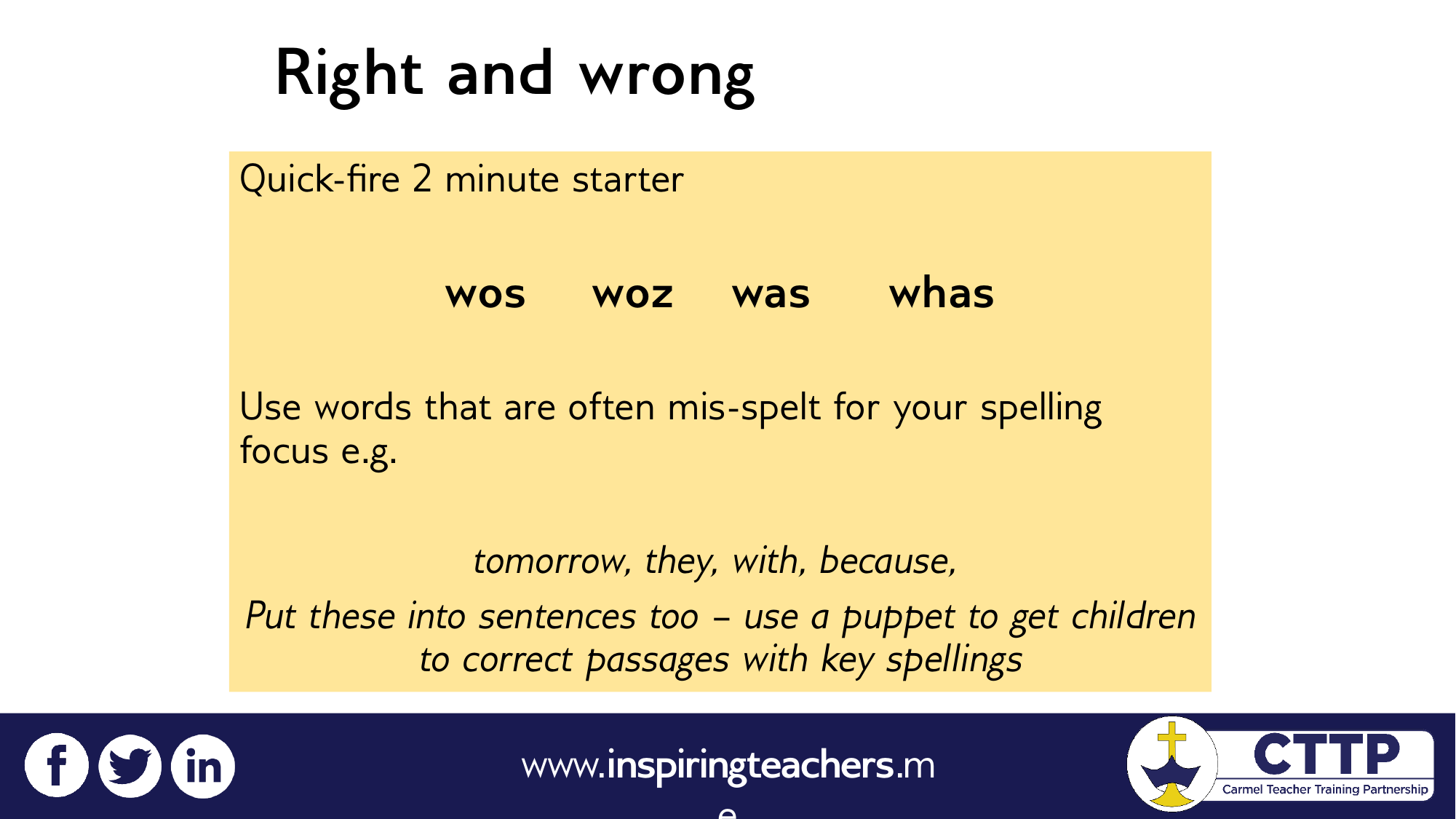

# Right and wrong
Quick-fire 2 minute starter

wos	    woz	  was     whas

Use words that are often mis-spelt for your spelling focus e.g.

tomorrow, they, with, because,
Put these into sentences too – use a puppet to get children to correct passages with key spellings